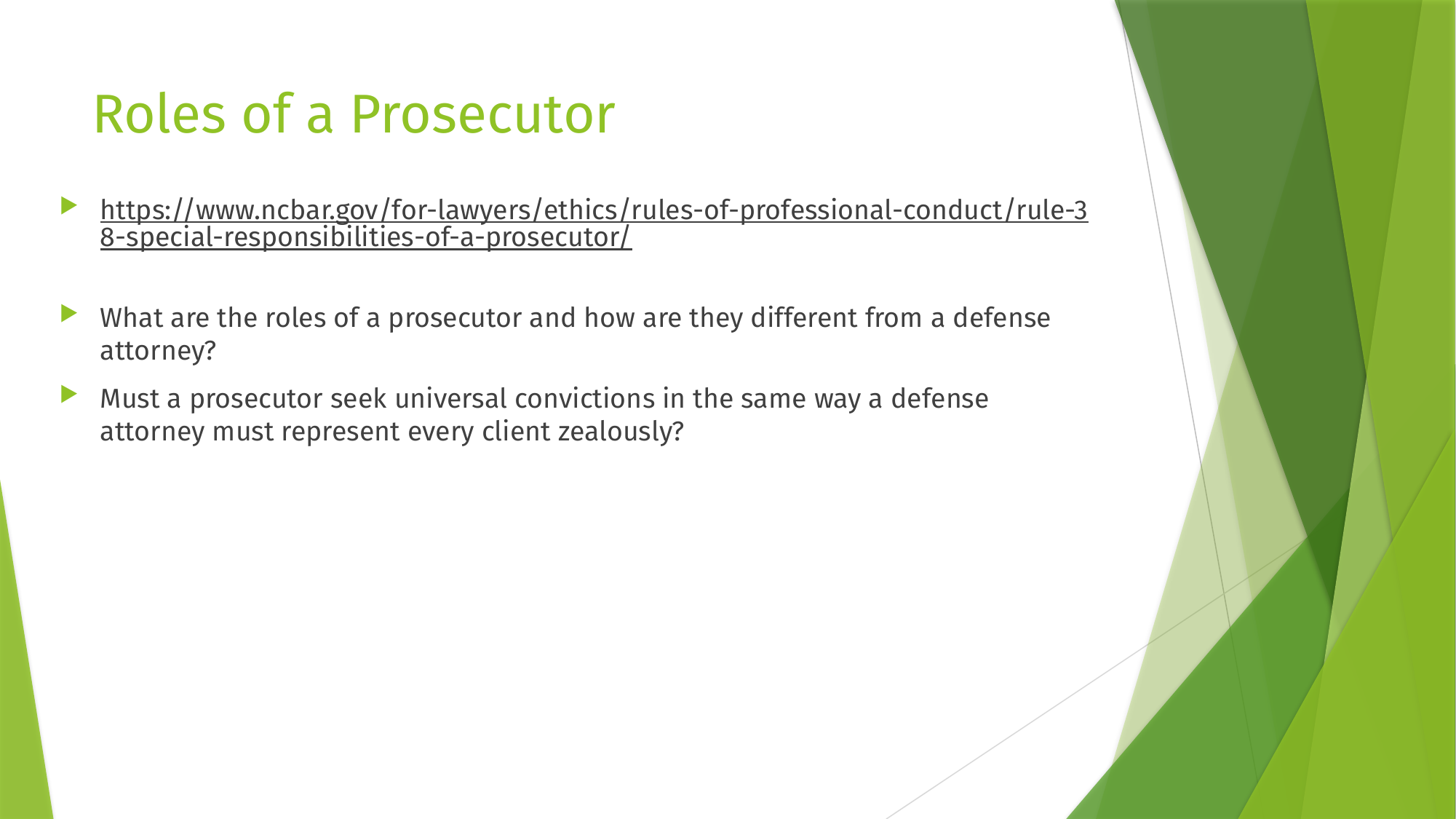

# Roles of a Prosecutor
https://www.ncbar.gov/for-lawyers/ethics/rules-of-professional-conduct/rule-38-special-responsibilities-of-a-prosecutor/
What are the roles of a prosecutor and how are they different from a defense attorney?
Must a prosecutor seek universal convictions in the same way a defense attorney must represent every client zealously?